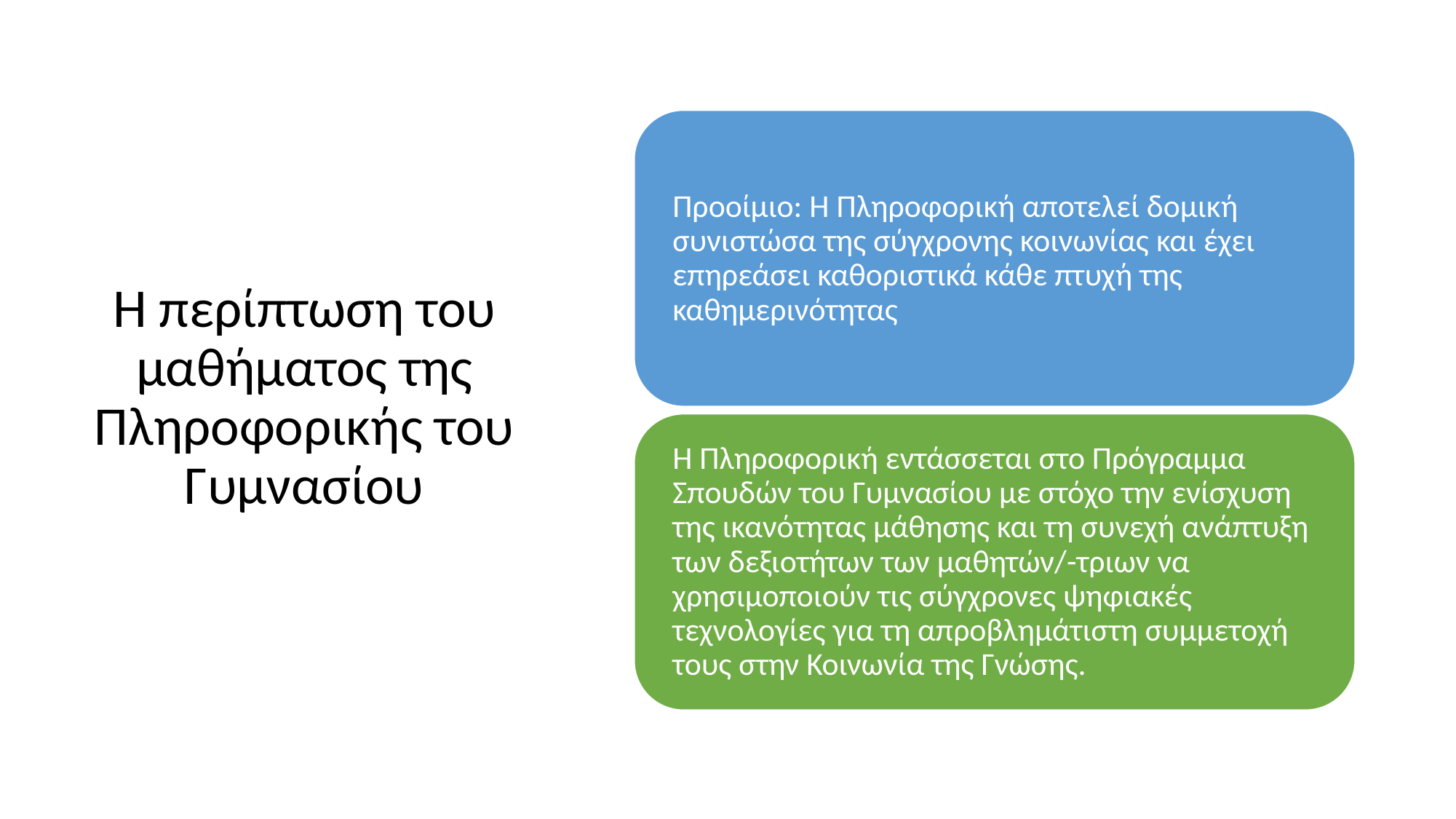

Προοίμιο: Η Πληροφορική αποτελεί δομική συνιστώσα της σύγχρονης κοινωνίας και έχει επηρεάσει καθοριστικά κάθε πτυχή της καθημερινότητας
Η Πληροφορική εντάσσεται στο Πρόγραμμα Σπουδών του Γυμνασίου με στόχο την ενίσχυση της ικανότητας μάθησης και τη συνεχή ανάπτυξη των δεξιοτήτων των μαθητών/-τριων να χρησιμοποιούν τις σύγχρονες ψηφιακές τεχνολογίες για τη απροβλημάτιστη συμμετοχή τους στην Κοινωνία της Γνώσης.
# Η περίπτωση του μαθήματος της Πληροφορικής του Γυμνασίου